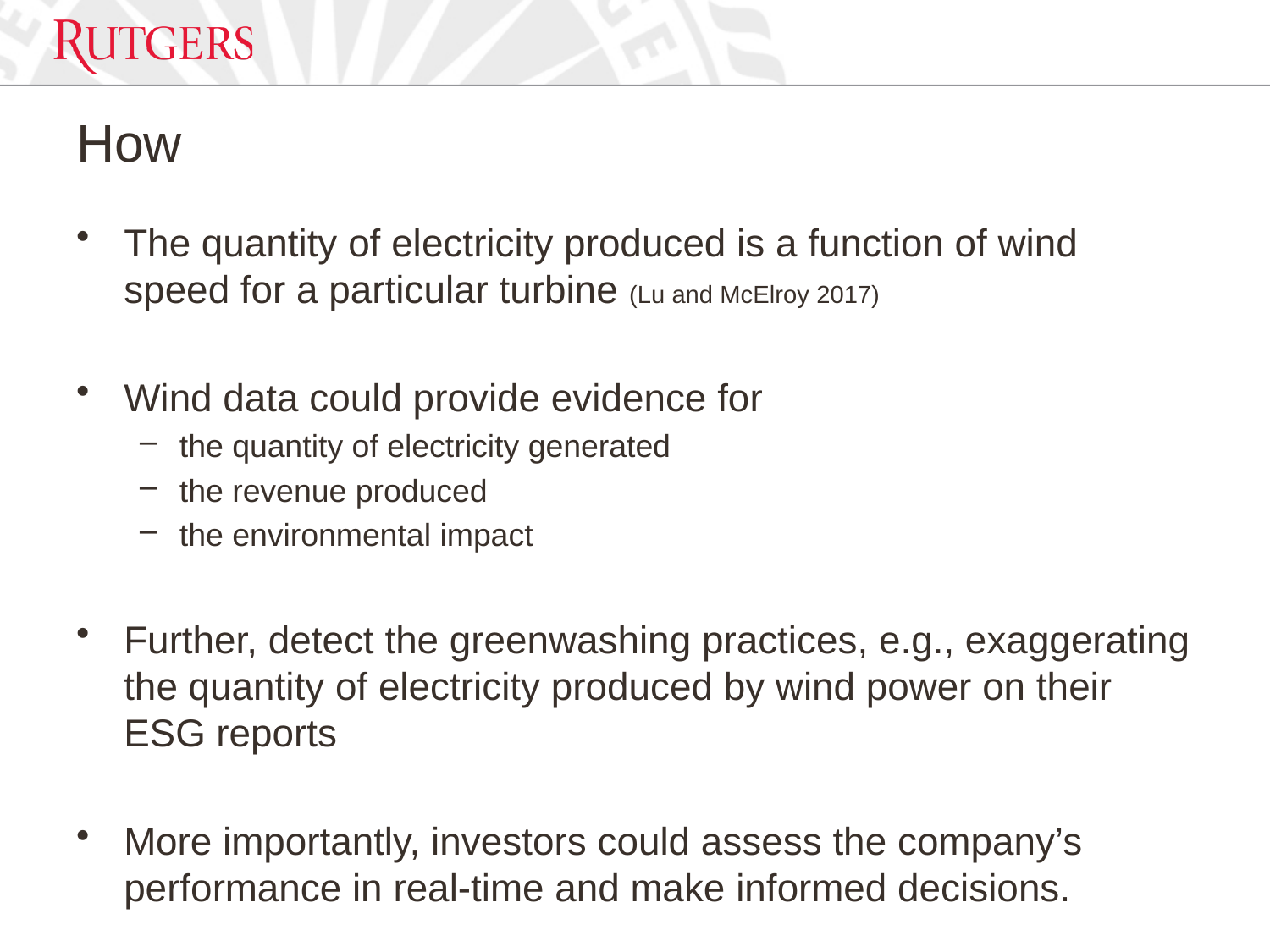

# How
The quantity of electricity produced is a function of wind speed for a particular turbine (Lu and McElroy 2017)

Wind data could provide evidence for
the quantity of electricity generated
the revenue produced
the environmental impact

Further, detect the greenwashing practices, e.g., exaggerating the quantity of electricity produced by wind power on their ESG reports

More importantly, investors could assess the company’s performance in real-time and make informed decisions.